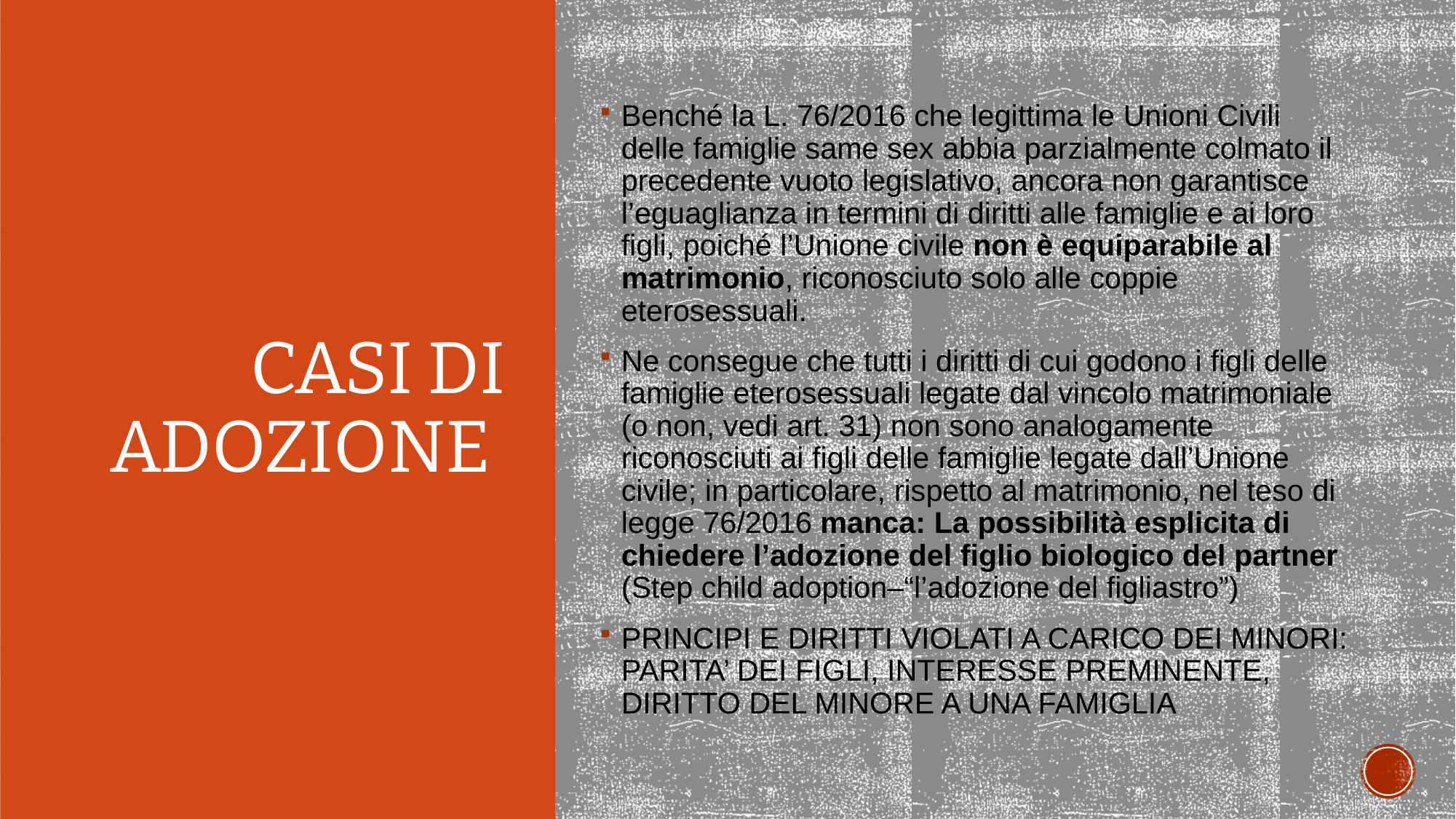

Benché la L. 76/2016 che legittima le Unioni Civili delle famiglie same sex abbia parzialmente colmato il precedente vuoto legislativo, ancora non garantisce l’eguaglianza in termini di diritti alle famiglie e ai loro figli, poiché l’Unione civile non è equiparabile al matrimonio, riconosciuto solo alle coppie eterosessuali.
Ne consegue che tutti i diritti di cui godono i figli delle famiglie eterosessuali legate dal vincolo matrimoniale (o non, vedi art. 31) non sono analogamente riconosciuti ai figli delle famiglie legate dall’Unione civile; in particolare, rispetto al matrimonio, nel teso di legge 76/2016 manca: La possibilità esplicita di chiedere l’adozione del figlio biologico del partner (Step child adoption–“l’adozione del figliastro”)
PRINCIPI E DIRITTI VIOLATI A CARICO DEI MINORI: PARITA’ DEI FIGLI, INTERESSE PREMINENTE, DIRITTO DEL MINORE A UNA FAMIGLIA
# Casi di adozione